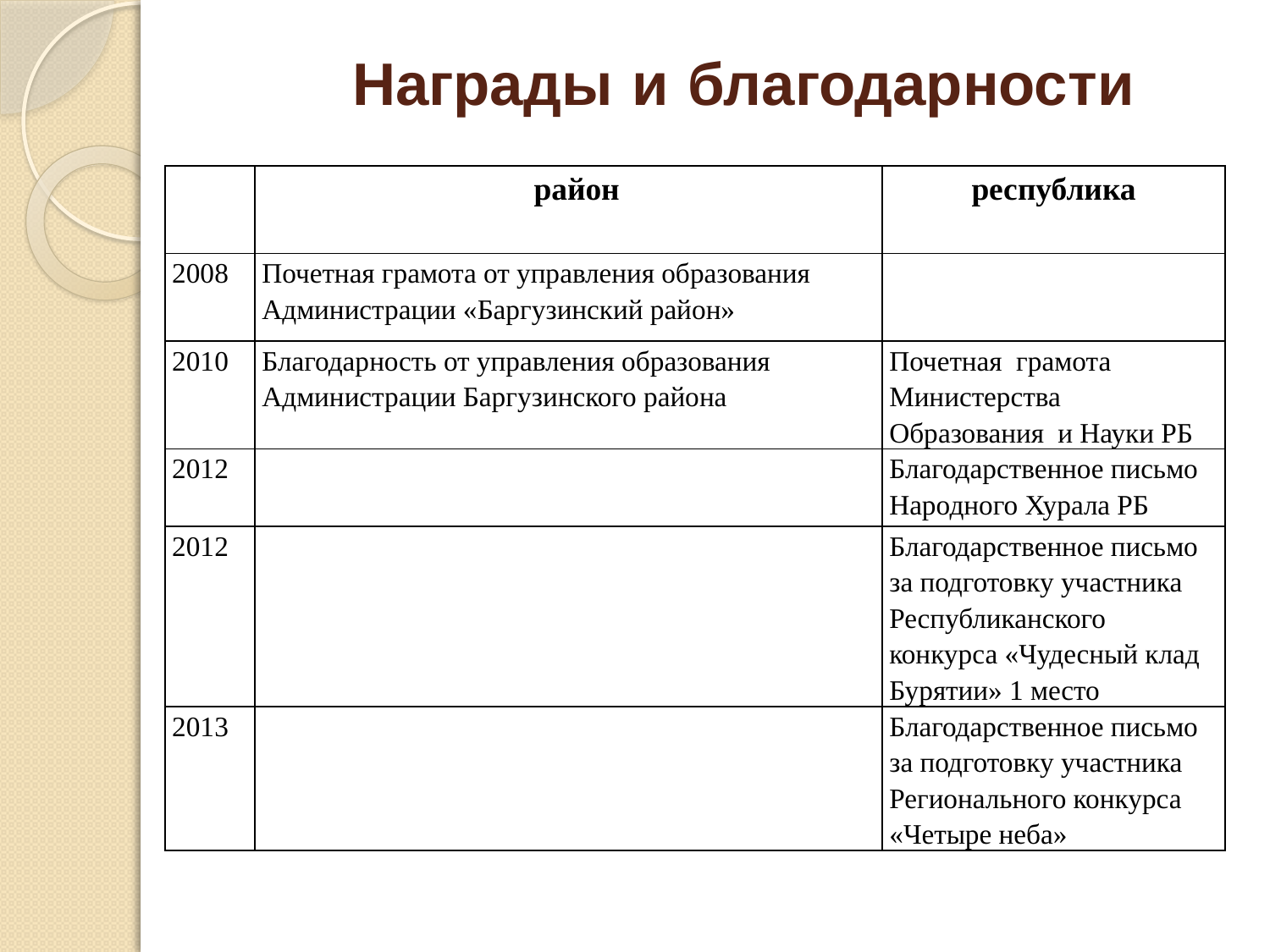

# Награды и благодарности
|  | район | республика |
| --- | --- | --- |
| 2008 | Почетная грамота от управления образования Администрации «Баргузинский район» |  |
| 2010 | Благодарность от управления образования Администрации Баргузинского района | Почетная грамота Министерства Образования и Науки РБ |
| 2012 |  | Благодарственное письмо Народного Хурала РБ |
| 2012 |  | Благодарственное письмо за подготовку участника Республиканского конкурса «Чудесный клад Бурятии» 1 место |
| 2013 |  | Благодарственное письмо за подготовку участника Регионального конкурса «Четыре неба» |